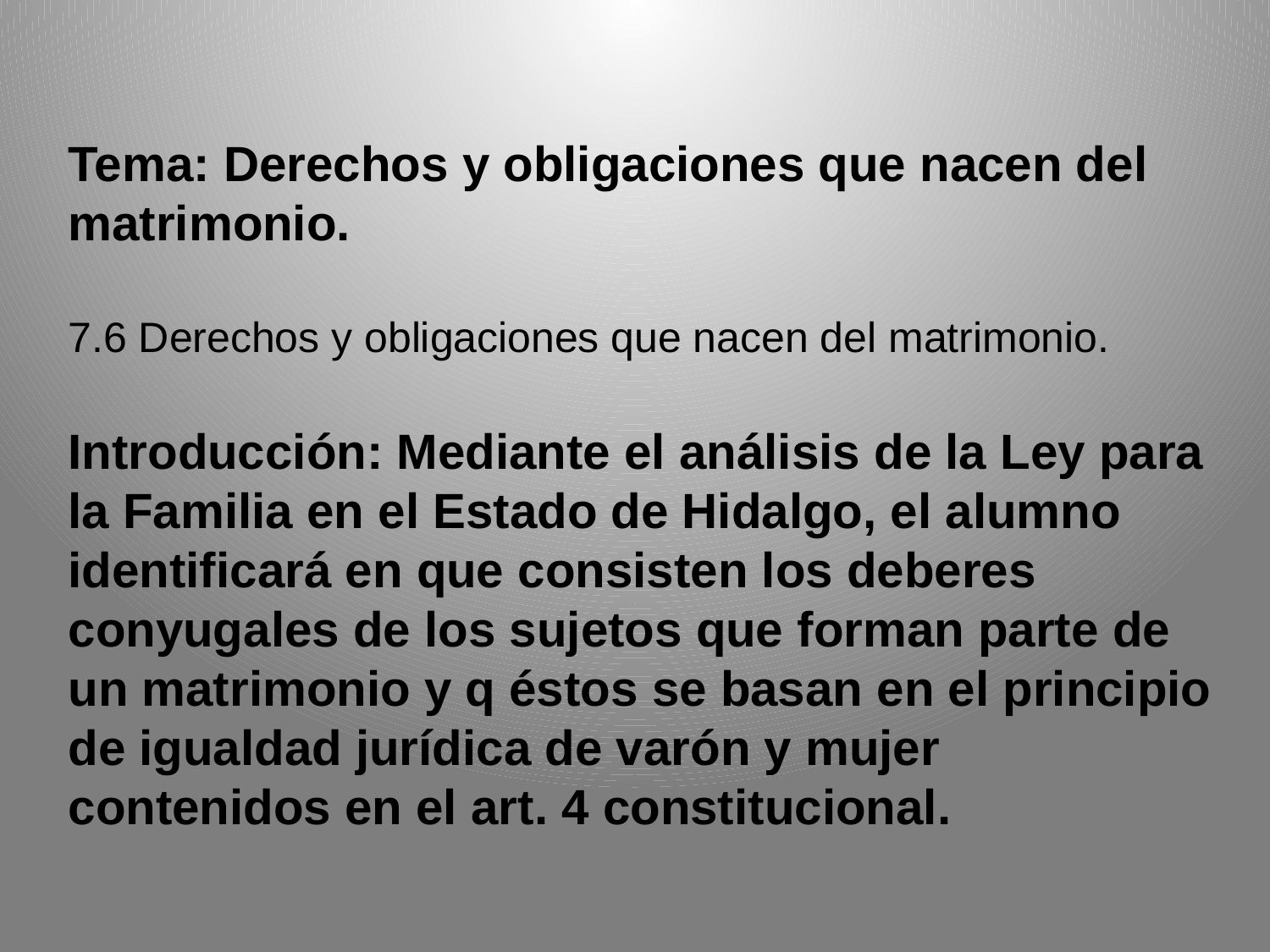

Tema: Derechos y obligaciones que nacen del matrimonio.

7.6 Derechos y obligaciones que nacen del matrimonio.

Introducción: Mediante el análisis de la Ley para la Familia en el Estado de Hidalgo, el alumno identificará en que consisten los deberes conyugales de los sujetos que forman parte de un matrimonio y q éstos se basan en el principio de igualdad jurídica de varón y mujer contenidos en el art. 4 constitucional.